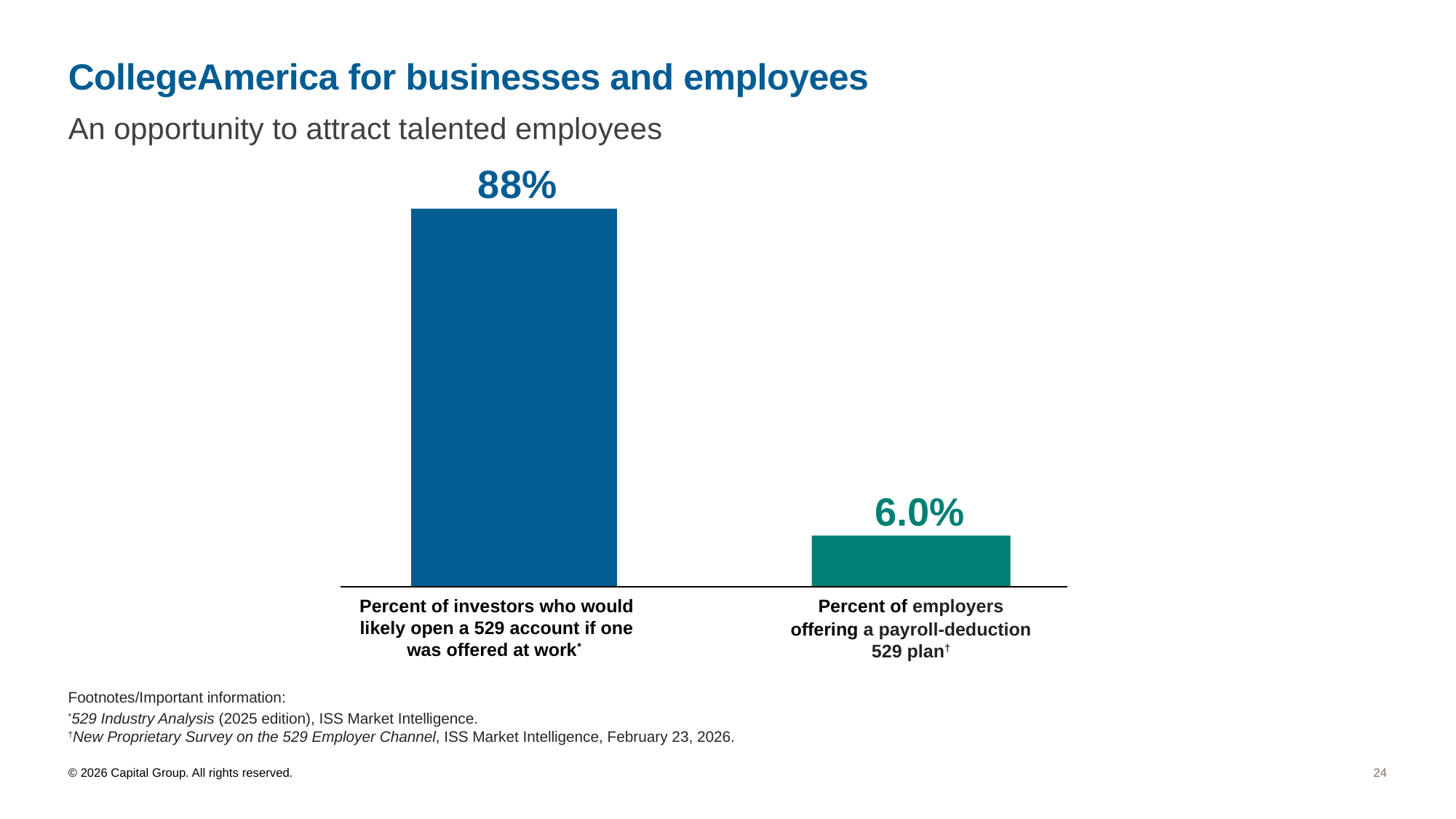

# CollegeAmerica for businesses and employees-
An opportunity to attract talented employees
88%

6.0%

Percent of investors who would likely open a 529 account if one was offered at work*
Percent of employers
offering a payroll-deduction 529 plan†
Footnotes/Important information:
*529 Industry Analysis (2025 edition), ISS Market Intelligence.
†New Proprietary Survey on the 529 Employer Channel, ISS Market Intelligence, February 23, 2026.
24